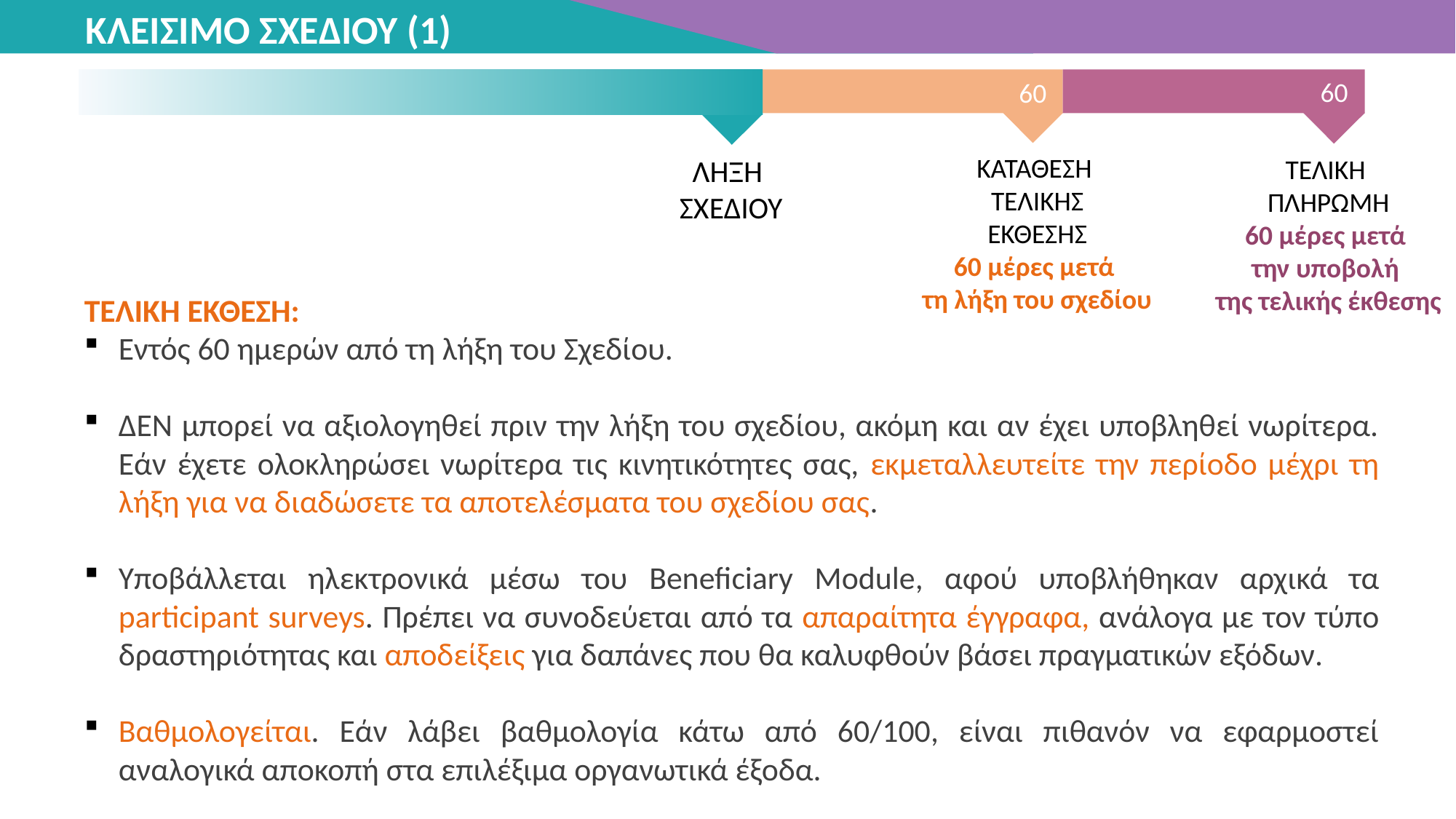

ΚΛΕΙΣΙΜΟ ΣΧΕΔΙΟΥ (1)

60

60

1
3
ΚΑΤΑΘΕΣΗ
ΤΕΛΙΚΗΣ
ΕΚΘΕΣΗΣ
60 μέρες μετά
τη λήξη του σχεδίου
ΤΕΛΙΚΗ
ΠΛΗΡΩΜΗ
60 μέρες μετά
την υποβολή
της τελικής έκθεσης
ΛΗΞΗ
ΣΧΕΔΙΟΥ
ΤΕΛΙΚΗ ΕΚΘΕΣΗ:
Εντός 60 ημερών από τη λήξη του Σχεδίου.

ΔΕΝ μπορεί να αξιολογηθεί πριν την λήξη του σχεδίου, ακόμη και αν έχει υποβληθεί νωρίτερα. Εάν έχετε ολοκληρώσει νωρίτερα τις κινητικότητες σας, εκμεταλλευτείτε την περίοδο μέχρι τη λήξη για να διαδώσετε τα αποτελέσματα του σχεδίου σας.

Υποβάλλεται ηλεκτρονικά μέσω του Beneficiary Module, αφού υποβλήθηκαν αρχικά τα participant surveys. Πρέπει να συνοδεύεται από τα απαραίτητα έγγραφα, ανάλογα με τον τύπο δραστηριότητας και αποδείξεις για δαπάνες που θα καλυφθούν βάσει πραγματικών εξόδων.

Βαθμολογείται. Εάν λάβει βαθμολογία κάτω από 60/100, είναι πιθανόν να εφαρμοστεί αναλογικά αποκοπή στα επιλέξιμα οργανωτικά έξοδα.